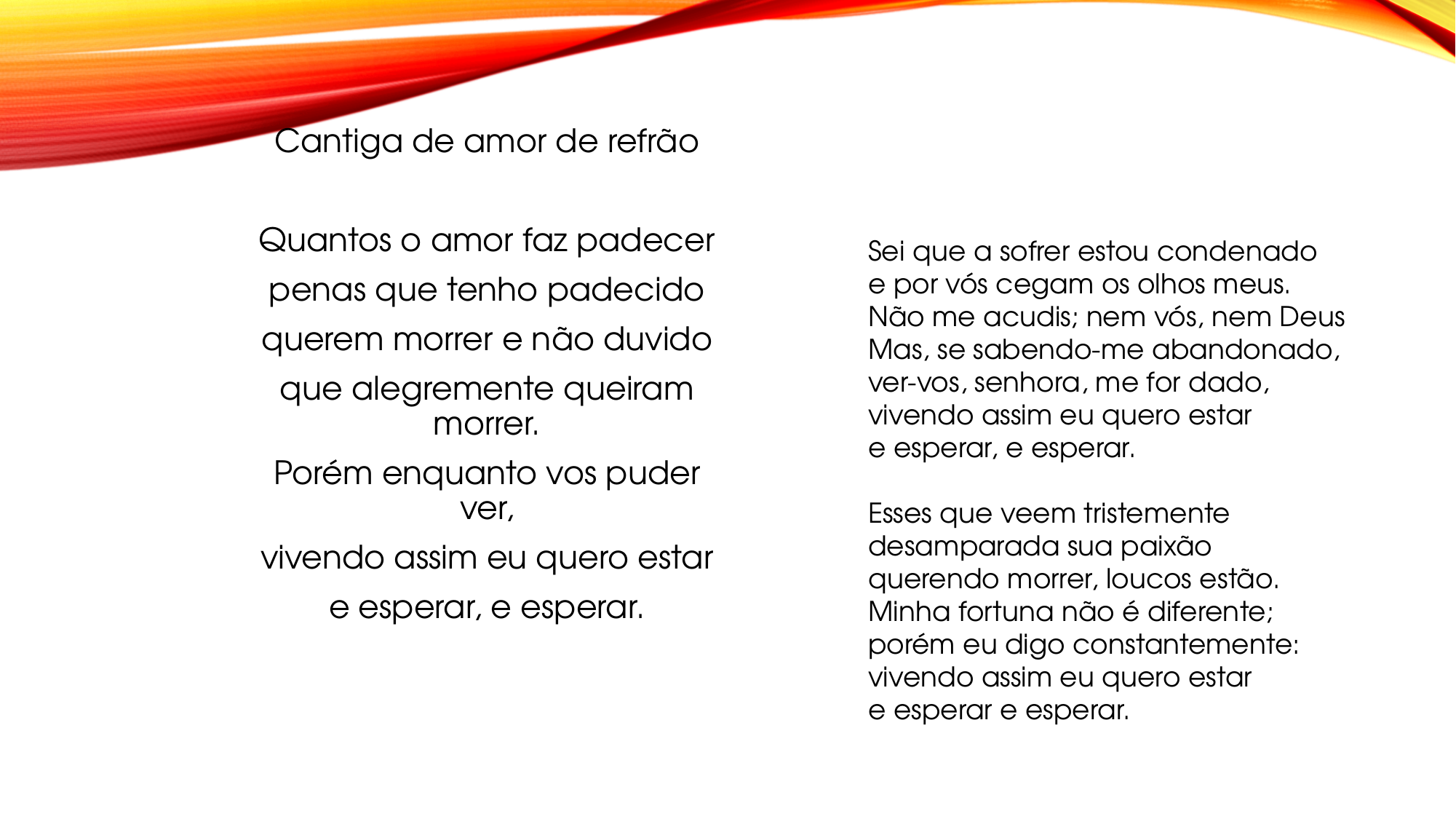

Cantiga de amor de refrão

Quantos o amor faz padecer
penas que tenho padecido
querem morrer e não duvido
que alegremente queiram morrer.
Porém enquanto vos puder ver,
vivendo assim eu quero estar
e esperar, e esperar.

Sei que a sofrer estou condenado
e por vós cegam os olhos meus.
Não me acudis; nem vós, nem Deus
Mas, se sabendo-me abandonado,
ver-vos, senhora, me for dado,
vivendo assim eu quero estar
e esperar, e esperar.

Esses que veem tristemente
desamparada sua paixão
querendo morrer, loucos estão.
Minha fortuna não é diferente;
porém eu digo constantemente:
vivendo assim eu quero estar
e esperar e esperar.